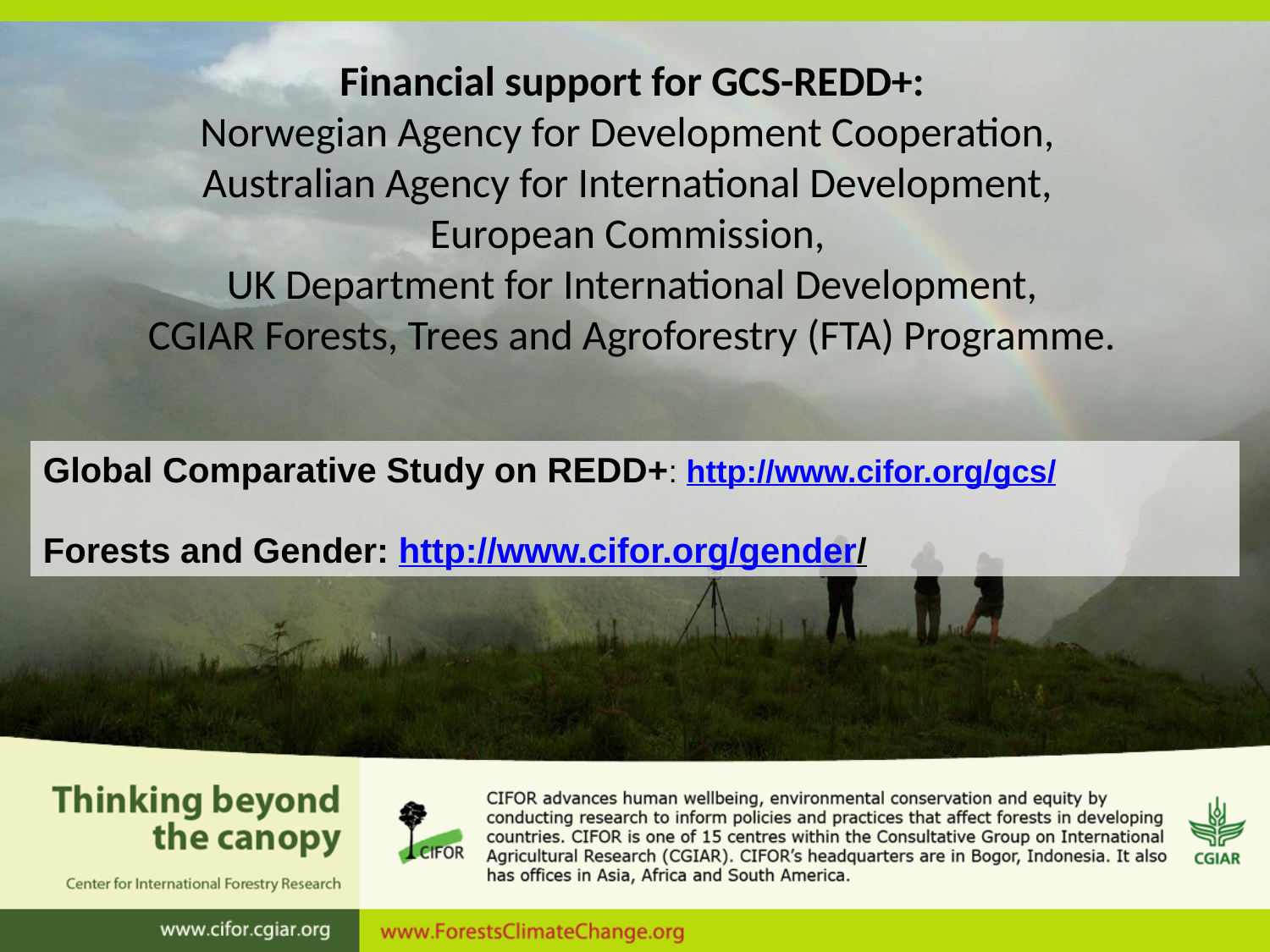

Financial support for GCS-REDD+:
Norwegian Agency for Development Cooperation,
Australian Agency for International Development,
European Commission,
UK Department for International Development,
CGIAR Forests, Trees and Agroforestry (FTA) Programme.
Global Comparative Study on REDD+: http://www.cifor.org/gcs/

Forests and Gender: http://www.cifor.org/gender/